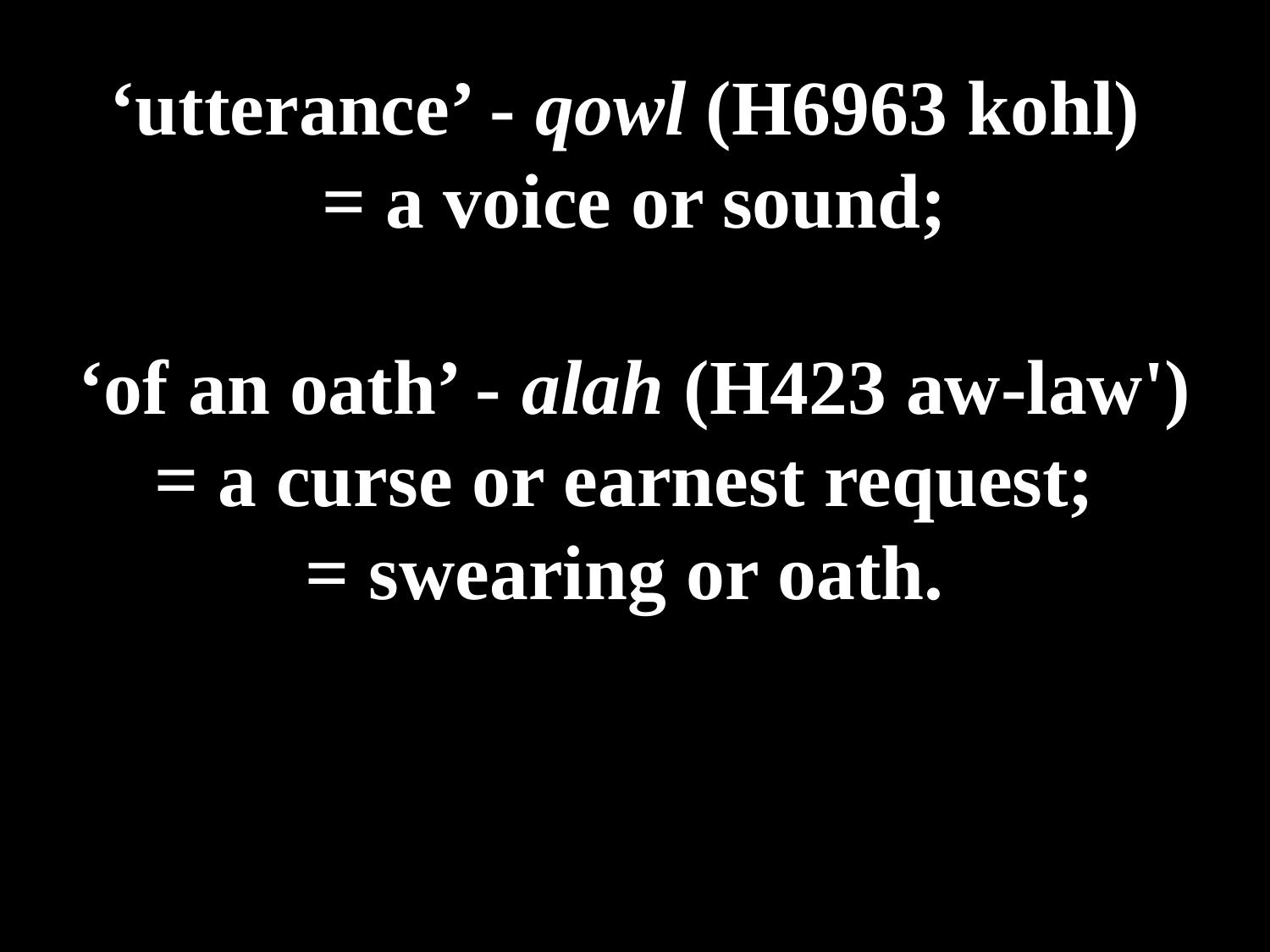

# ‘utterance’ - qowl (H6963 kohl) = a voice or sound; ‘of an oath’ - alah (H423 aw-law') = a curse or earnest request; = swearing or oath.